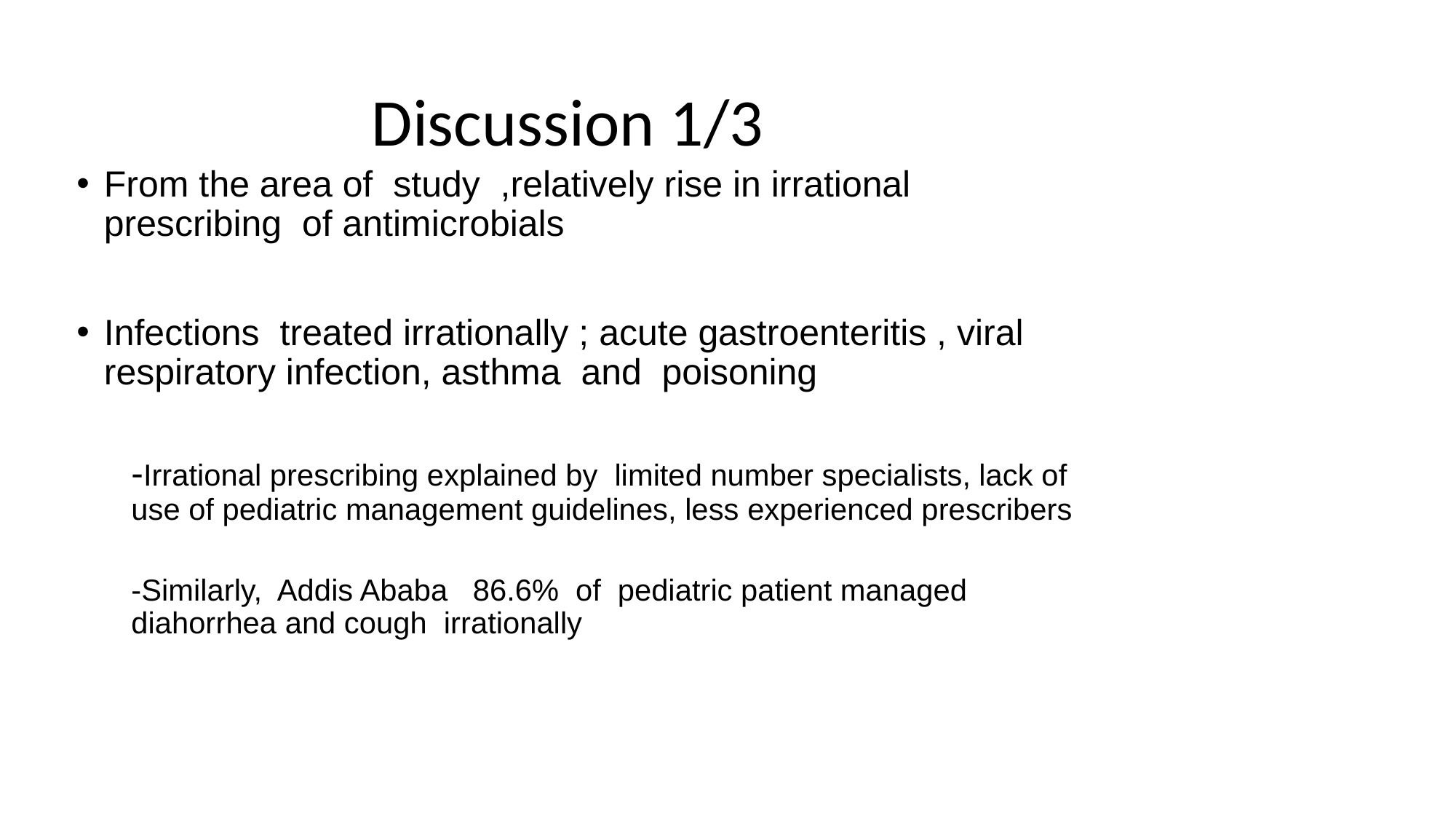

# Discussion 1/3
From the area of  study  ,relatively rise in irrational prescribing  of antimicrobials

Infections  treated irrationally ; acute gastroenteritis , viral respiratory infection, asthma  and  poisoning

-Irrational prescribing explained by  limited number specialists, lack of use of pediatric management guidelines, less experienced prescribers

-Similarly,  Addis Ababa   86.6%  of  pediatric patient managed  diahorrhea and cough  irrationally